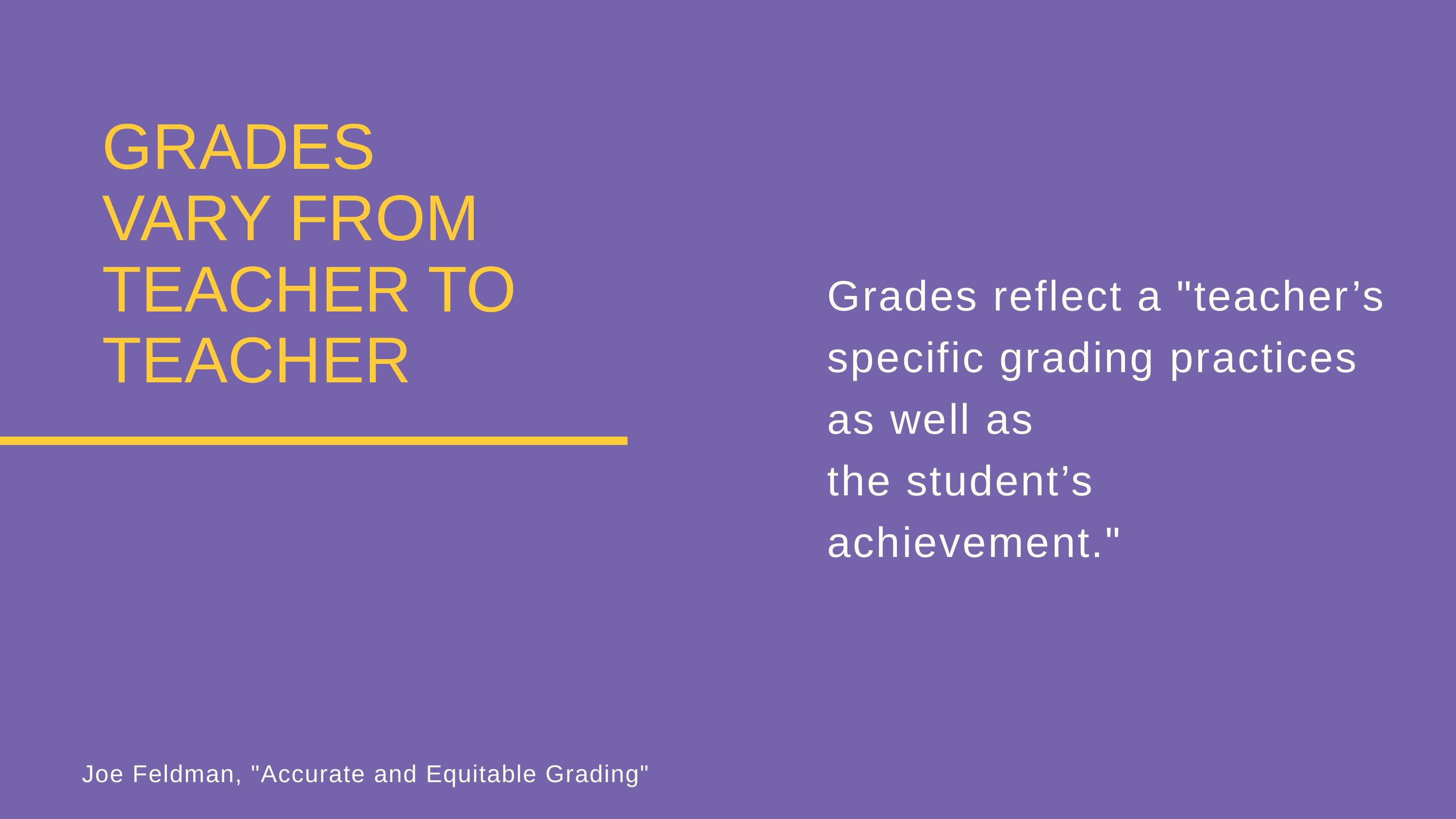

GRADES
VARY FROM TEACHER TO TEACHER

Grades reflect a "teacher’s specific grading practices
as well as
the student’s achievement."
Joe Feldman, "Accurate and Equitable Grading"